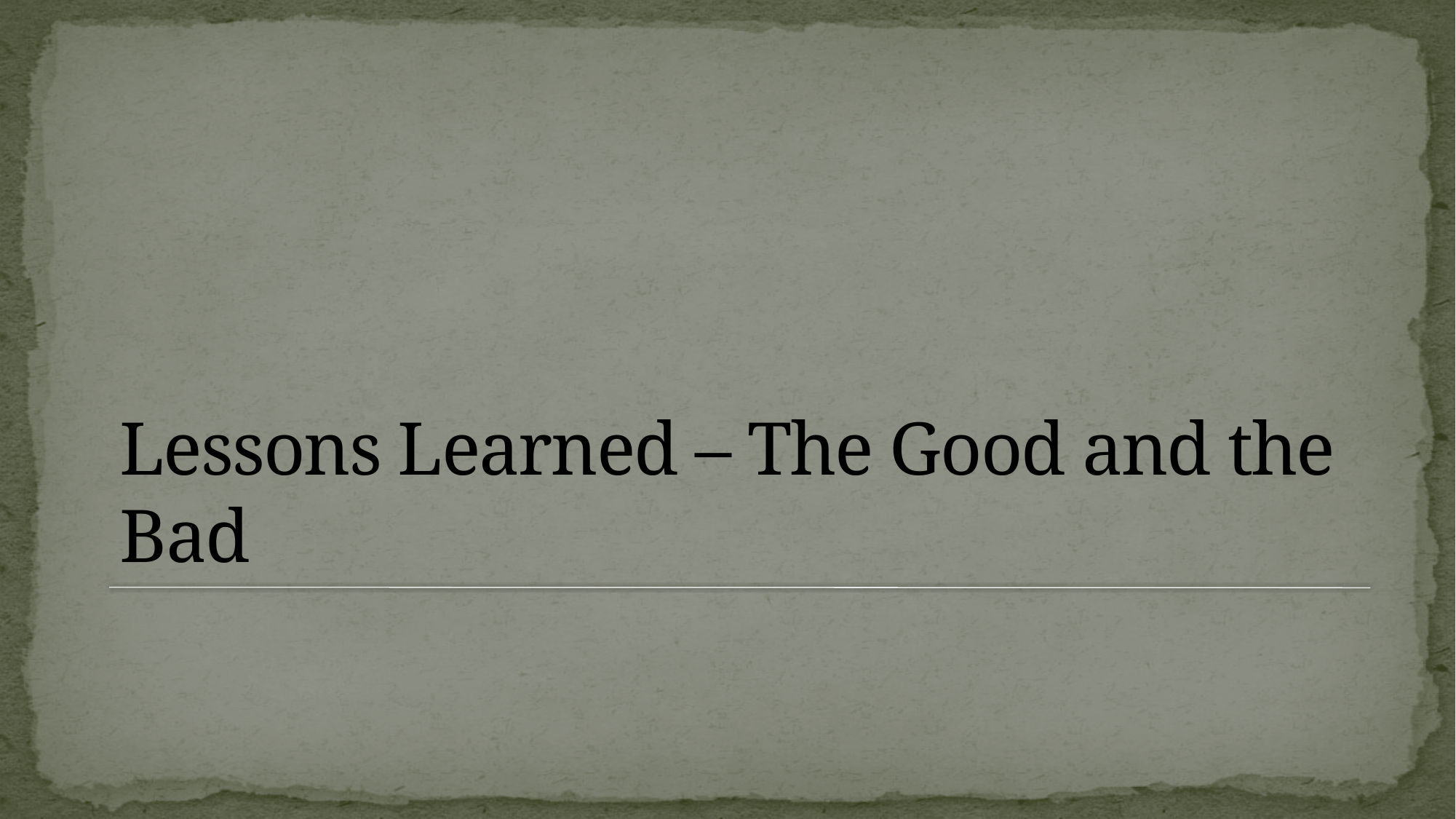

# Lessons Learned – The Good and the Bad